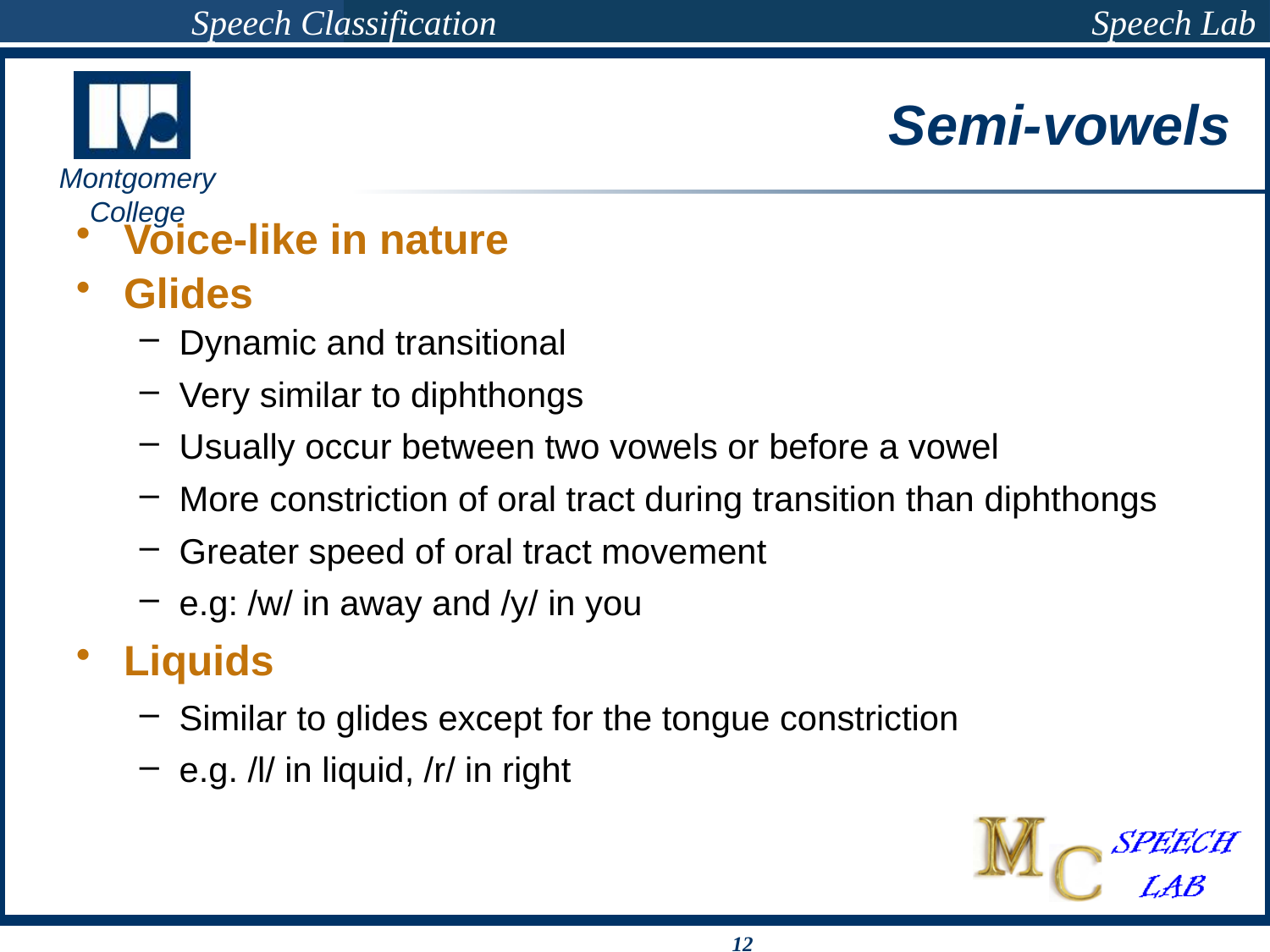

# Semi-vowels

Voice-like in nature
Glides
Dynamic and transitional
Very similar to diphthongs
Usually occur between two vowels or before a vowel
More constriction of oral tract during transition than diphthongs
Greater speed of oral tract movement
e.g: /w/ in away and /y/ in you
Liquids
Similar to glides except for the tongue constriction
e.g. /l/ in liquid, /r/ in right